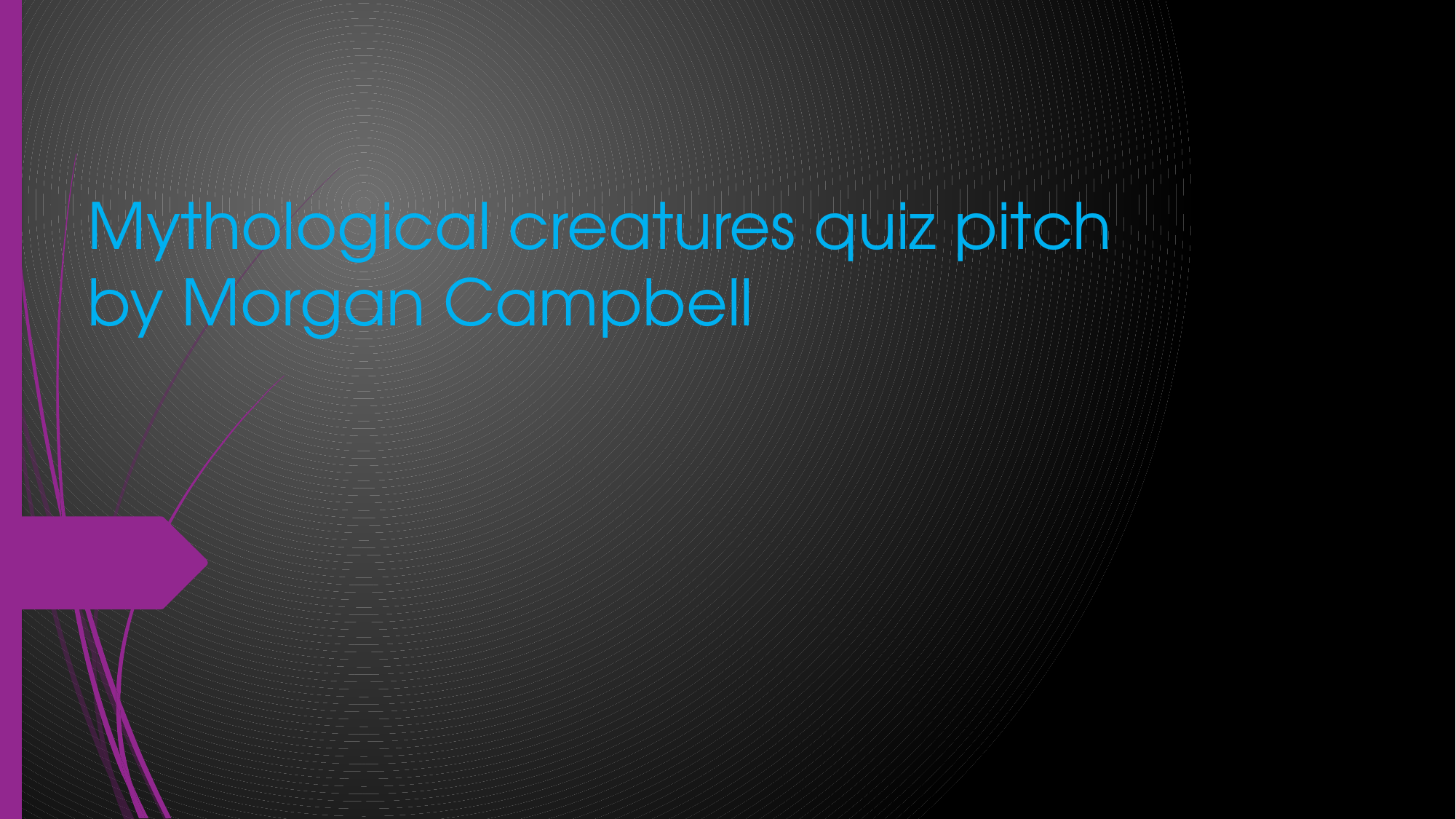

# Mythological creatures quiz pitch by Morgan Campbell